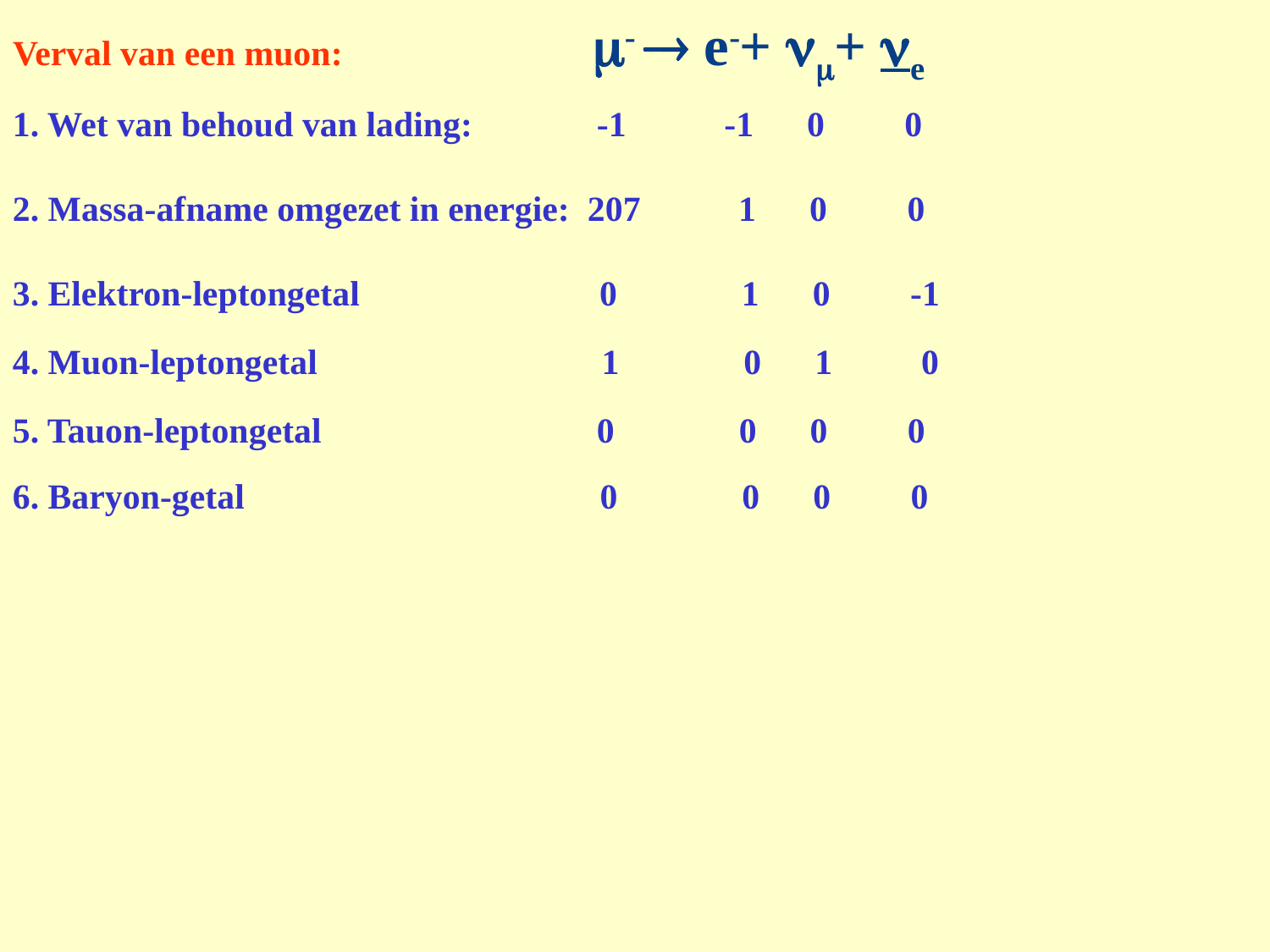

# Verval van een muon:                               μ- → e-+ νμ+ νe
1. Wet van behoud van lading:              -1           -1      0         0
2. Massa-afname omgezet in energie:  207           1      0         0
3. Elektron-leptongetal                           0              1      0         -1
4. Muon-leptongetal                                1              0      1          0
5. Tauon-leptongetal                               0              0      0         0
6. Baryon-getal                                        0              0      0         0